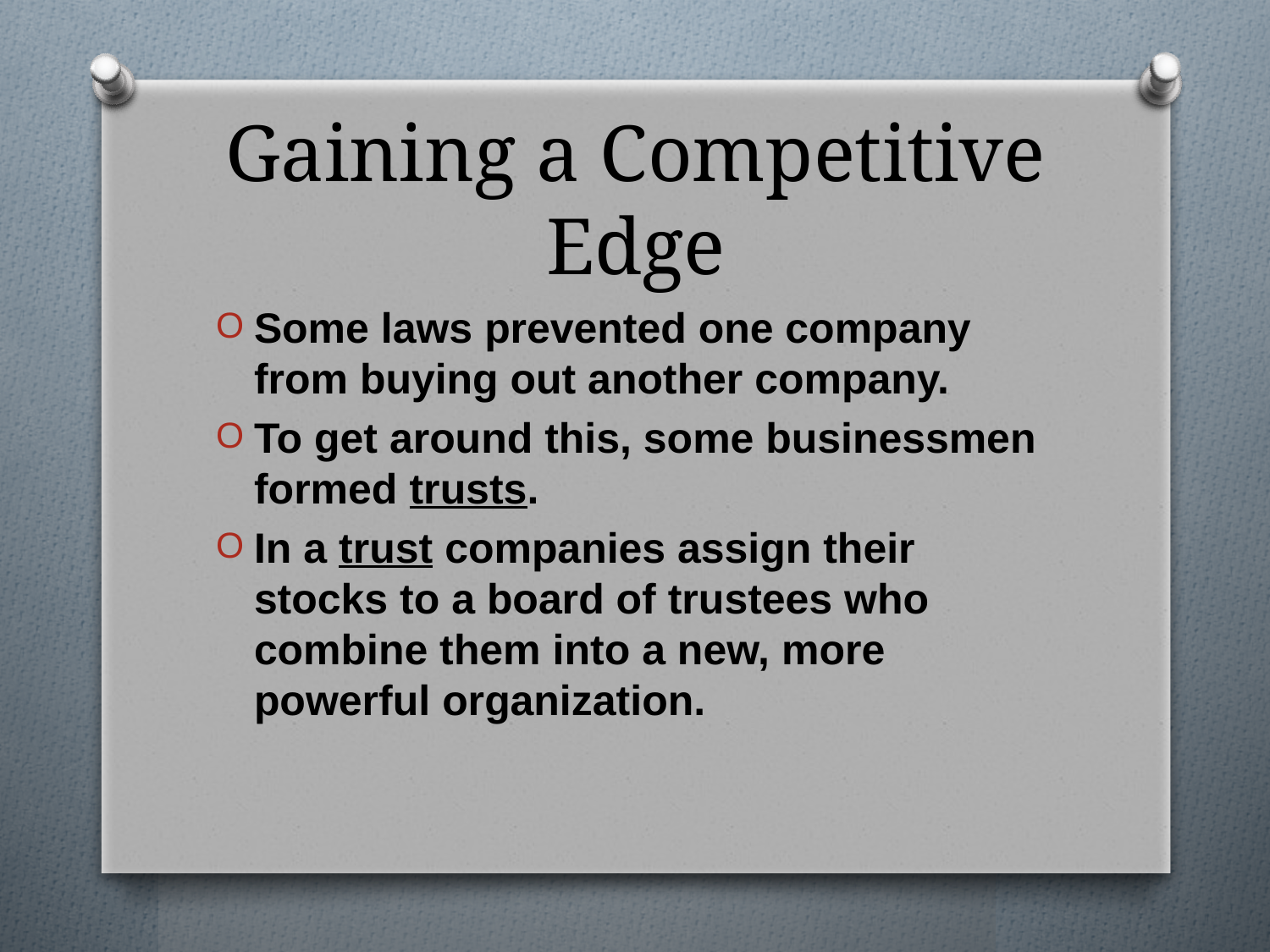

# Gaining a Competitive Edge
Some laws prevented one company from buying out another company.
To get around this, some businessmen formed trusts.
In a trust companies assign their stocks to a board of trustees who combine them into a new, more powerful organization.